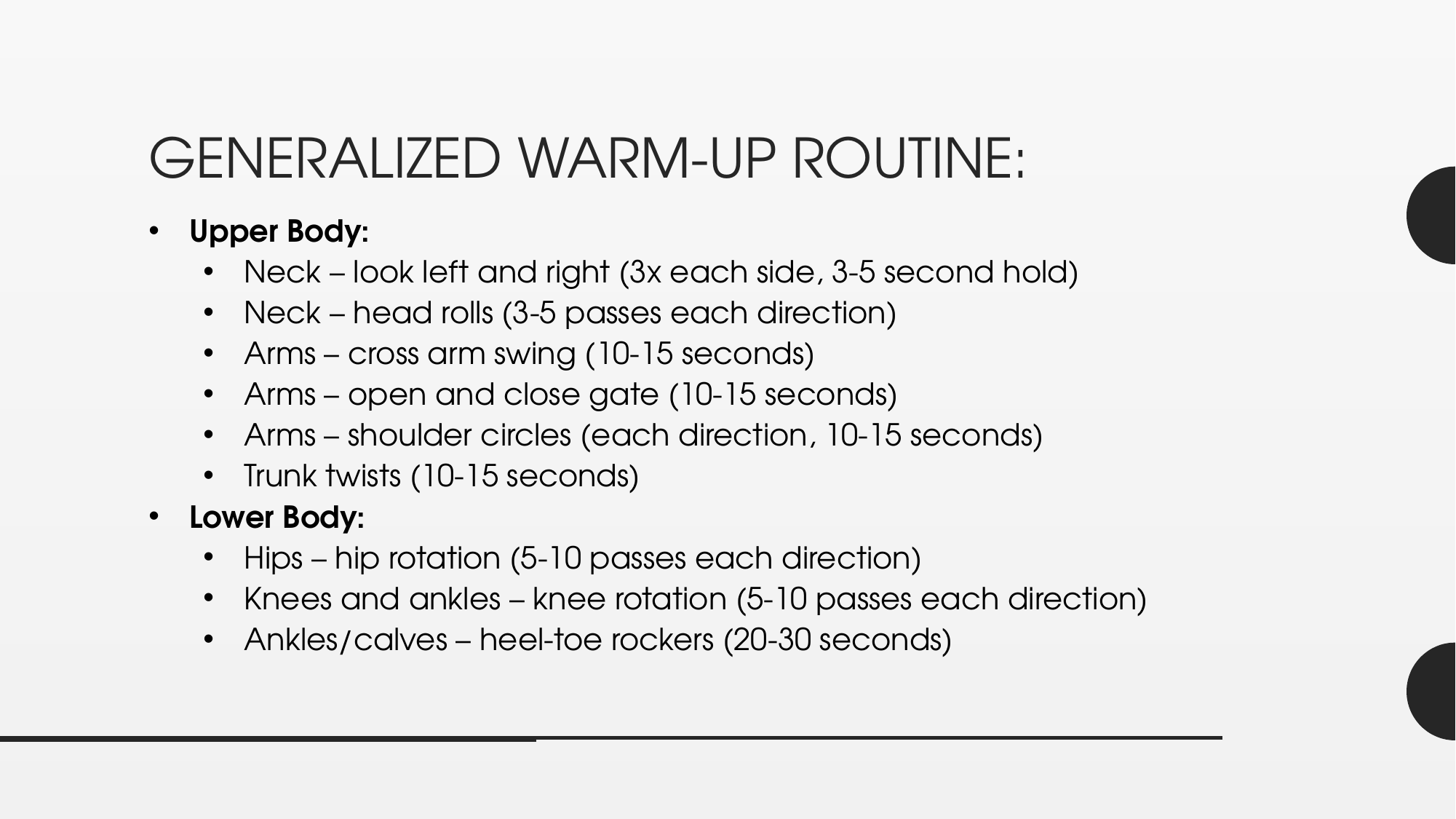

# Generalized Warm-up Routine:
Upper Body:
Neck – look left and right (3x each side, 3-5 second hold)
Neck – head rolls (3-5 passes each direction)
Arms – cross arm swing (10-15 seconds)
Arms – open and close gate (10-15 seconds)
Arms – shoulder circles (each direction, 10-15 seconds)
Trunk twists (10-15 seconds)
Lower Body:
Hips – hip rotation (5-10 passes each direction)
Knees and ankles – knee rotation (5-10 passes each direction)
Ankles/calves – heel-toe rockers (20-30 seconds)